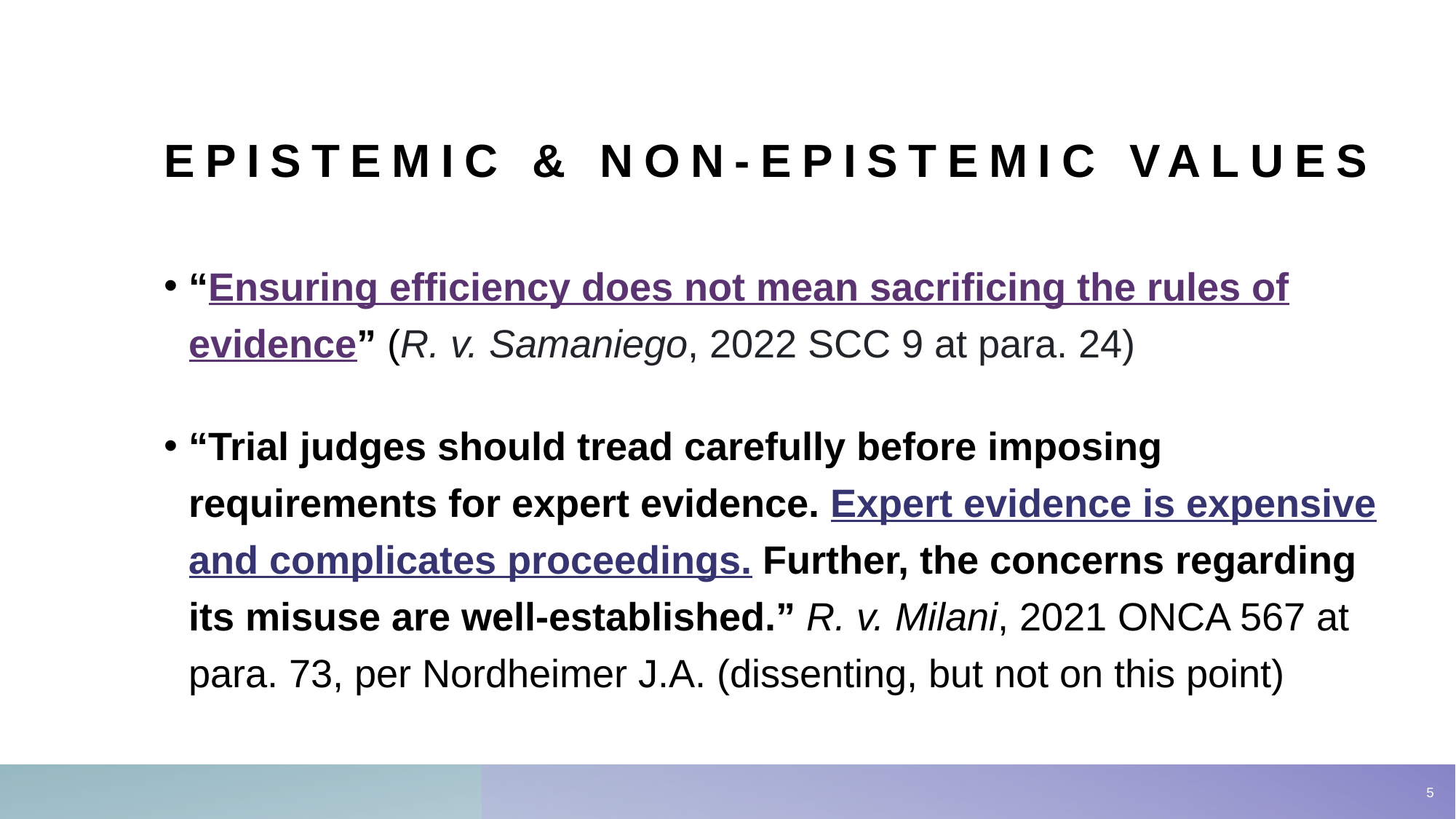

# EPISTEMIC & NON-EPISTEMIC VALUES
“Ensuring efficiency does not mean sacrificing the rules of evidence” (R. v. Samaniego, 2022 SCC 9 at para. 24)

“Trial judges should tread carefully before imposing requirements for expert evidence. Expert evidence is expensive and complicates proceedings. Further, the concerns regarding its misuse are well-established.” R. v. Milani, 2021 ONCA 567 at para. 73, per Nordheimer J.A. (dissenting, but not on this point)

5